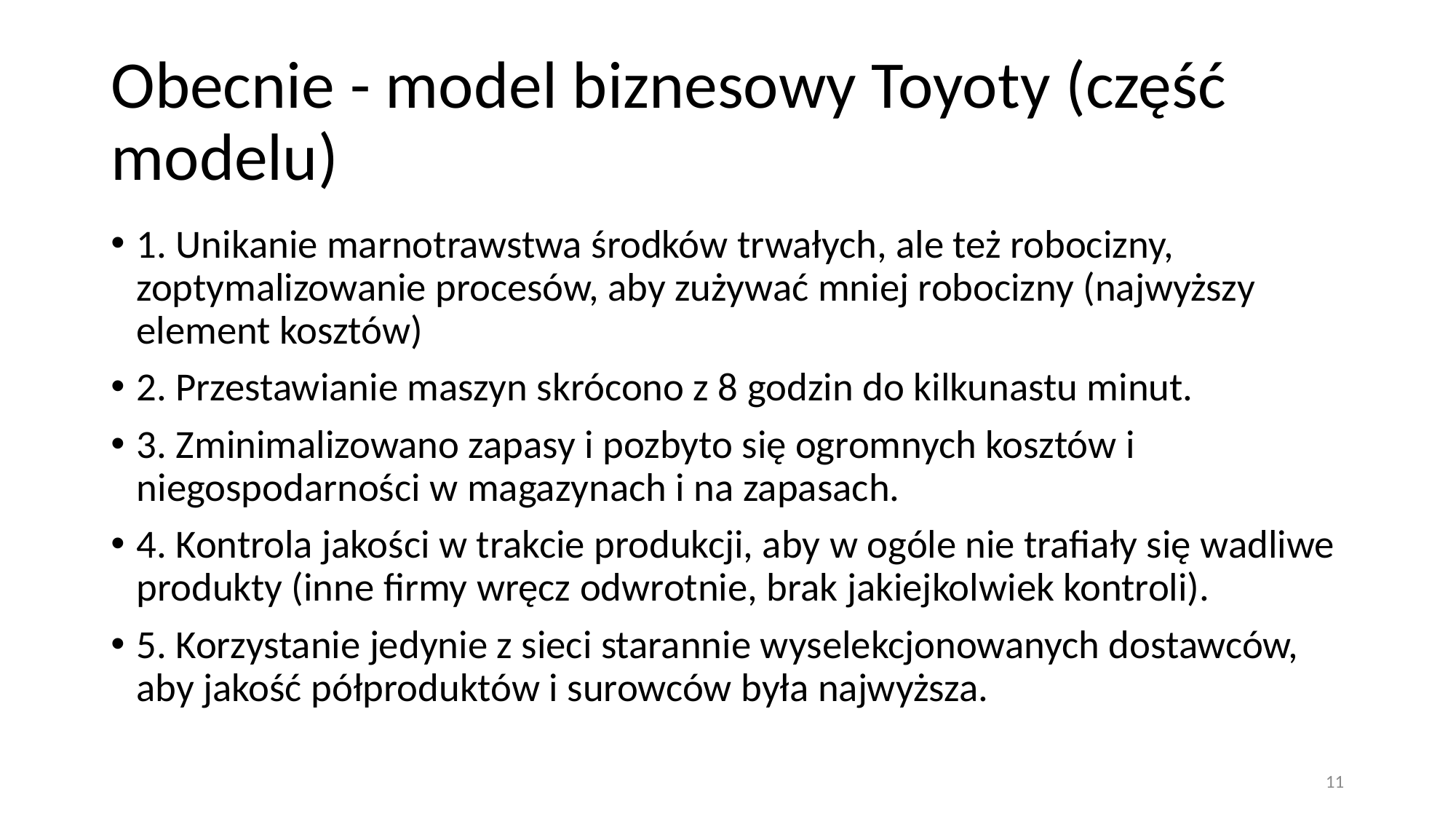

# Obecnie - model biznesowy Toyoty (część modelu)
1. Unikanie marnotrawstwa środków trwałych, ale też robocizny, zoptymalizowanie procesów, aby zużywać mniej robocizny (najwyższy element kosztów)
2. Przestawianie maszyn skrócono z 8 godzin do kilkunastu minut.
3. Zminimalizowano zapasy i pozbyto się ogromnych kosztów i niegospodarności w magazynach i na zapasach.
4. Kontrola jakości w trakcie produkcji, aby w ogóle nie trafiały się wadliwe produkty (inne firmy wręcz odwrotnie, brak jakiejkolwiek kontroli).
5. Korzystanie jedynie z sieci starannie wyselekcjonowanych dostawców, aby jakość półproduktów i surowców była najwyższa.
11